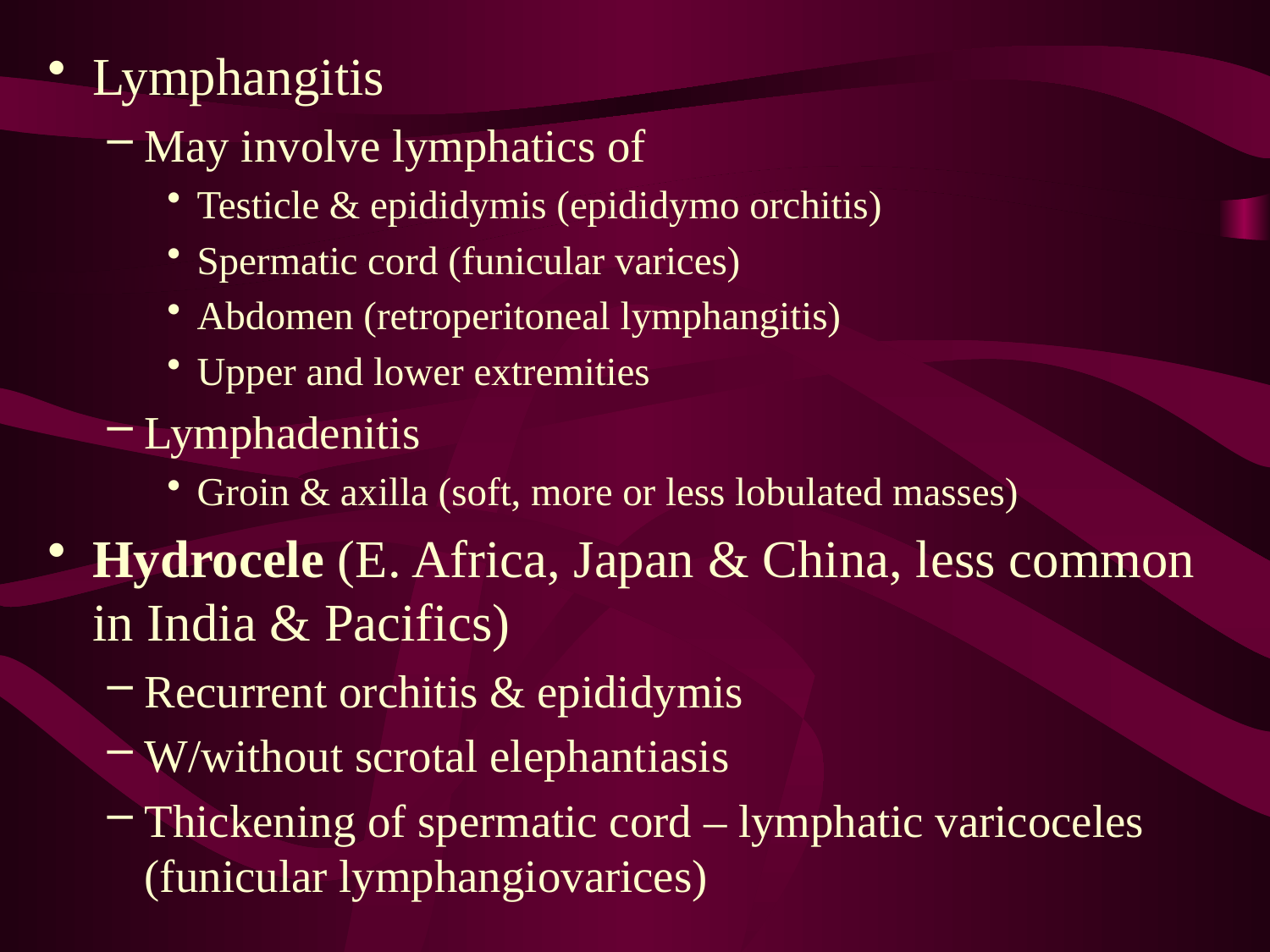

Lymphangitis
May involve lymphatics of
Testicle & epididymis (epididymo orchitis)
Spermatic cord (funicular varices)
Abdomen (retroperitoneal lymphangitis)
Upper and lower extremities
Lymphadenitis
Groin & axilla (soft, more or less lobulated masses)
Hydrocele (E. Africa, Japan & China, less common in India & Pacifics)
Recurrent orchitis & epididymis
W/without scrotal elephantiasis
Thickening of spermatic cord – lymphatic varicoceles (funicular lymphangiovarices)